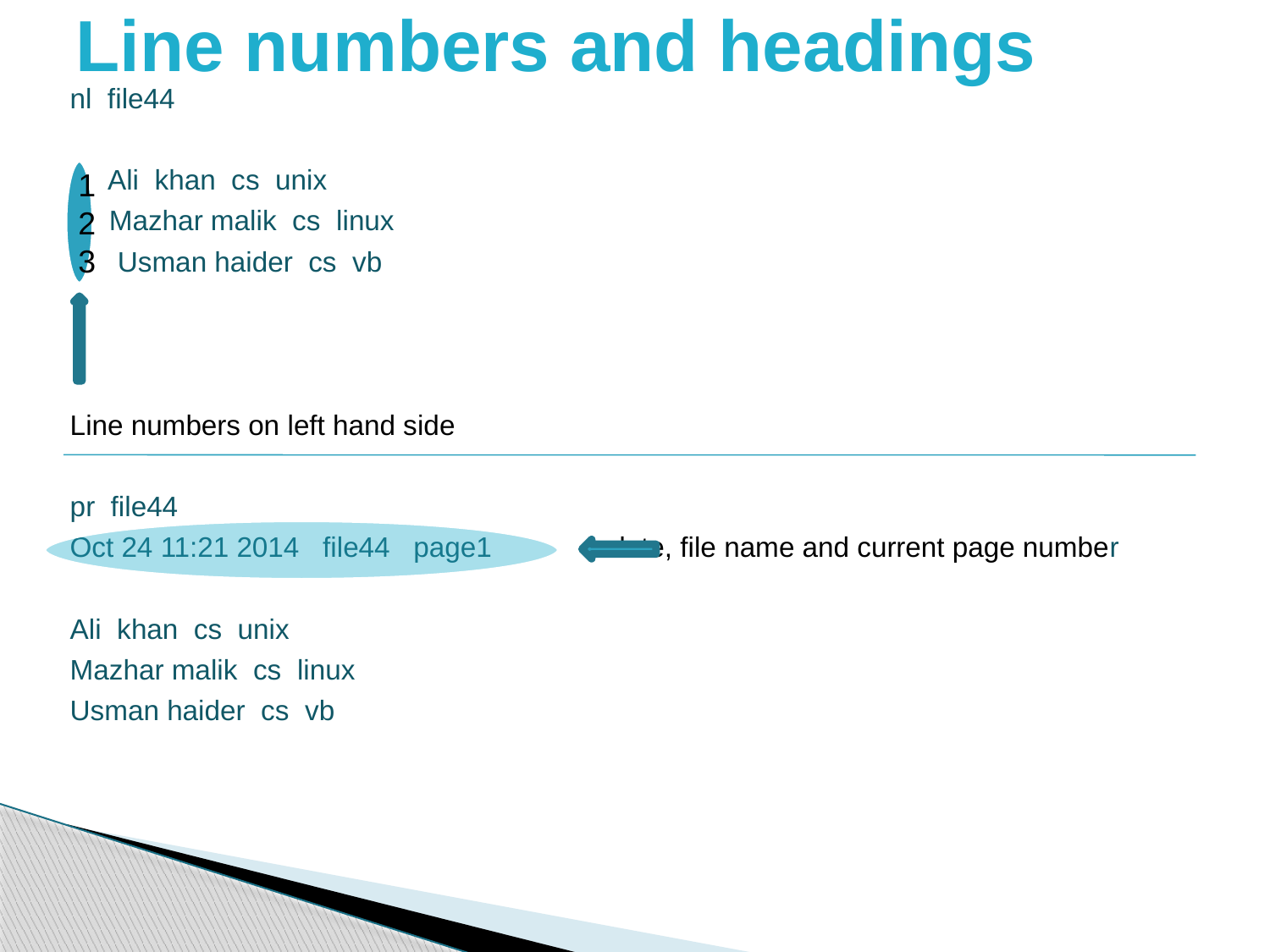

# Line numbers and headings
nl  file44

1   Ali  khan  cs  unix
2   Mazhar malik  cs  linux
Usman haider  cs  vb

Line numbers on left hand side

pr  file44
Oct 24 11:21 2014   file44   page1               date, file name and current page number

Ali  khan  cs  unix
Mazhar malik  cs  linux
Usman haider  cs  vb

1
2
3